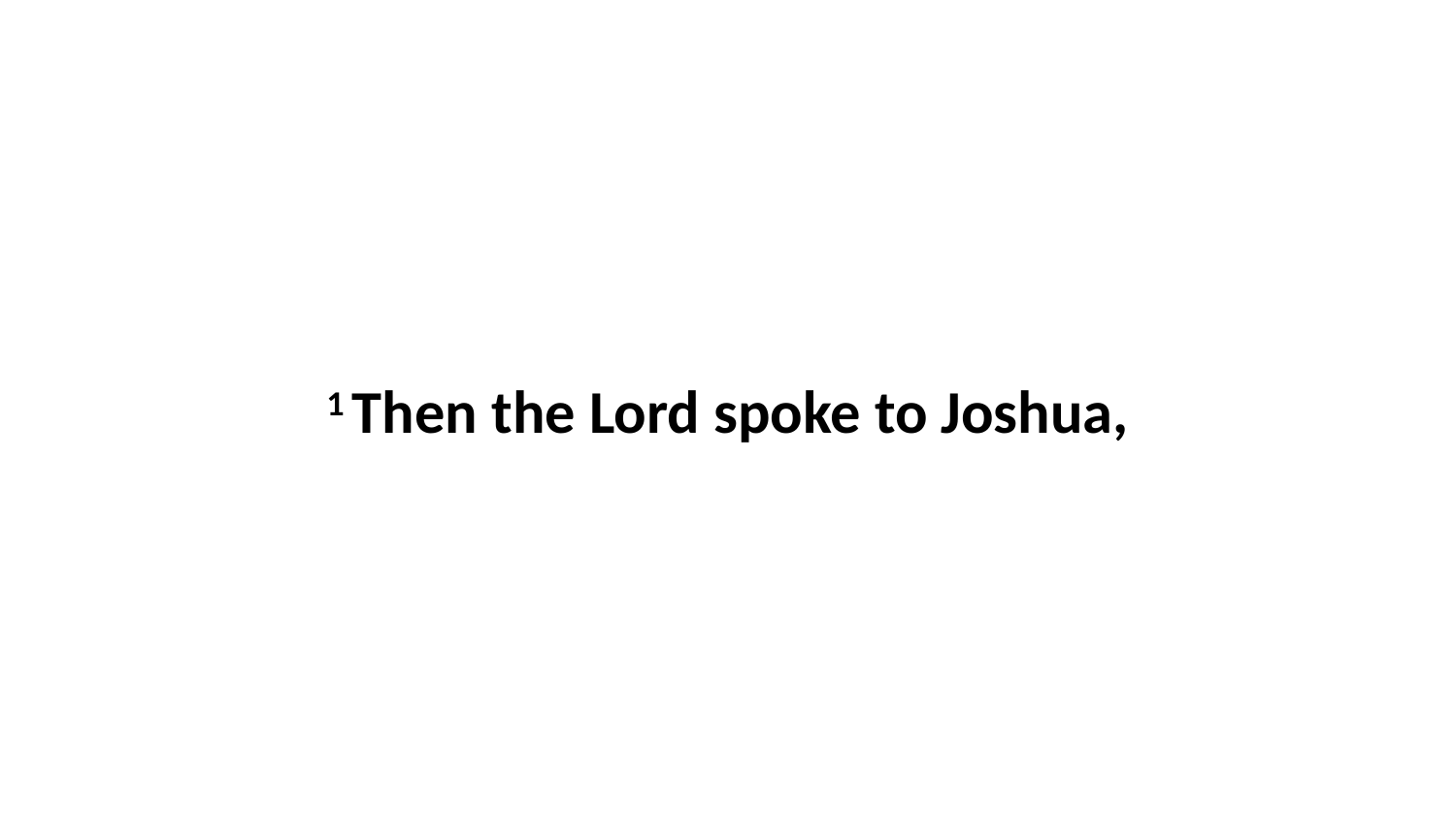

1 Then the Lord spoke to Joshua,